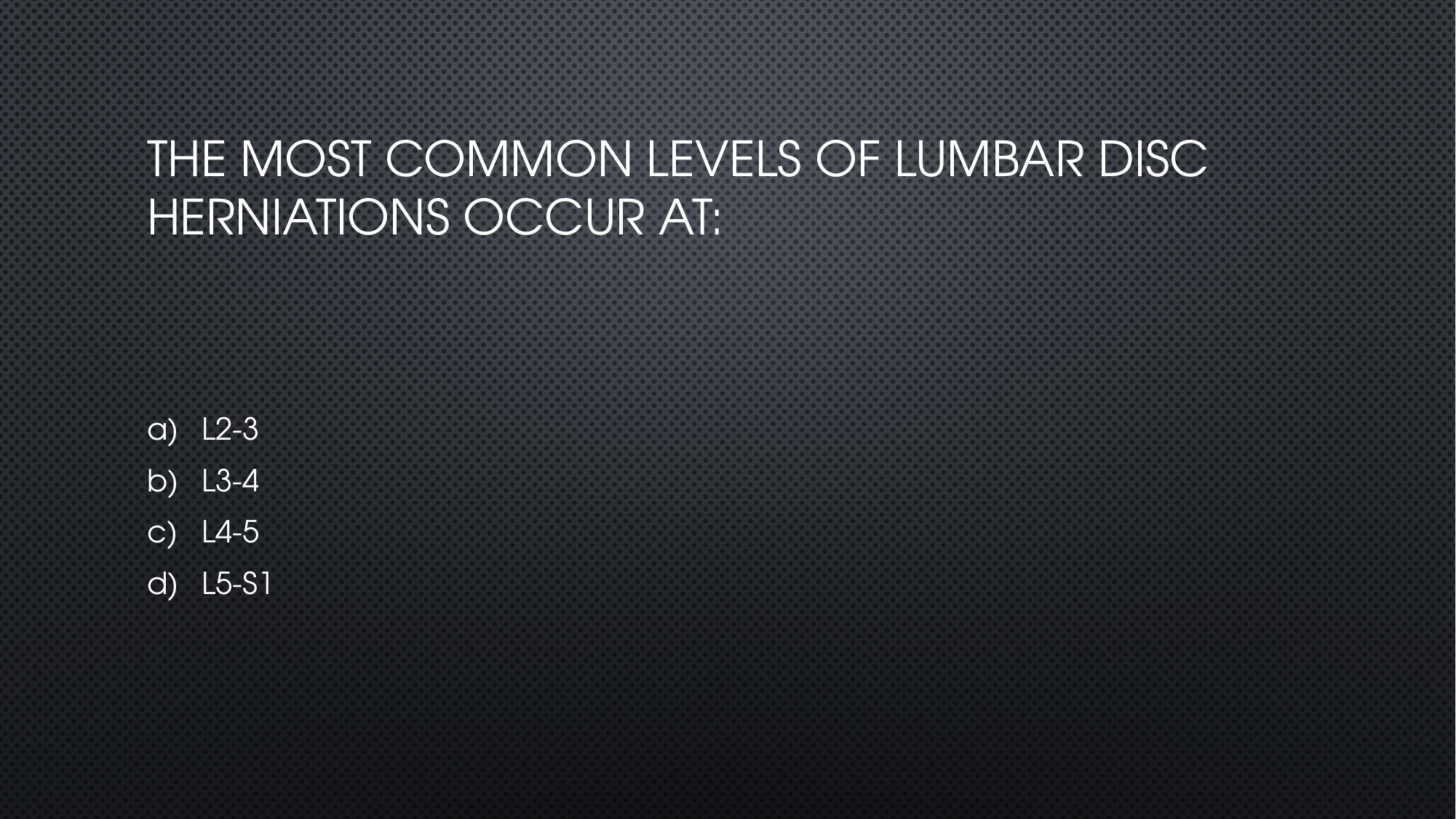

# The most common levels of lumbar disc herniations occur at:
L2-3
L3-4
L4-5
L5-S1